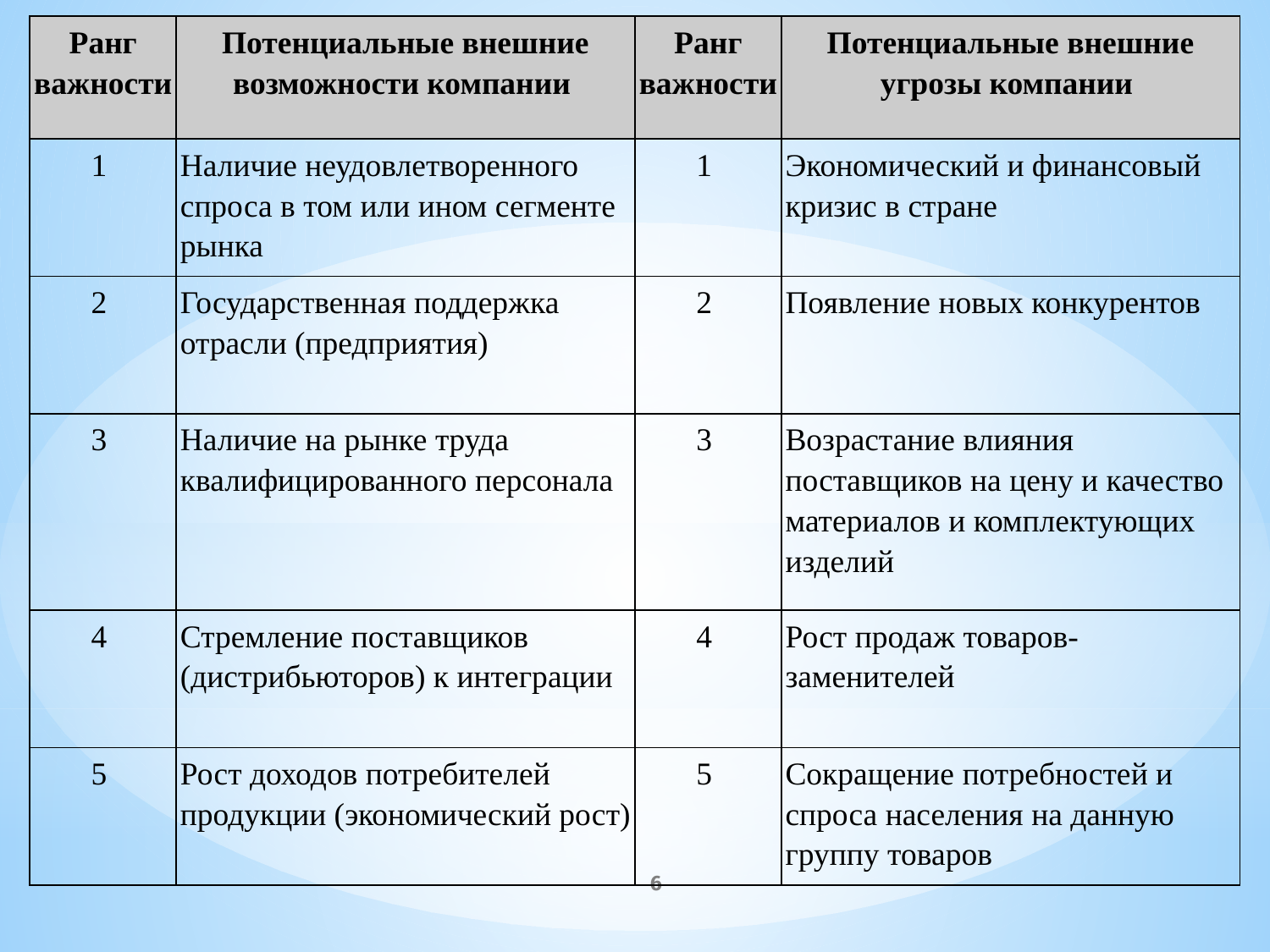

| Ранг важности | Потенциальные внешние возможности компании | Ранг важности | Потенциальные внешние угрозы компании |
| --- | --- | --- | --- |
| 1 | Наличие неудовлетворенного спроса в том или ином сегменте рынка | 1 | Экономический и финансовый кризис в стране |
| 2 | Государственная поддержка отрасли (предприятия) | 2 | Появление новых конкурентов |
| 3 | Наличие на рынке труда квалифицированного персонала | 3 | Возрастание влияния поставщиков на цену и качество материалов и комплектующих изделий |
| 4 | Стремление поставщиков (дистрибьюторов) к интеграции | 4 | Рост продаж товаров-заменителей |
| 5 | Рост доходов потребителей продукции (экономический рост) | 5 | Сокращение потребностей и спроса населения на данную группу товаров |
6